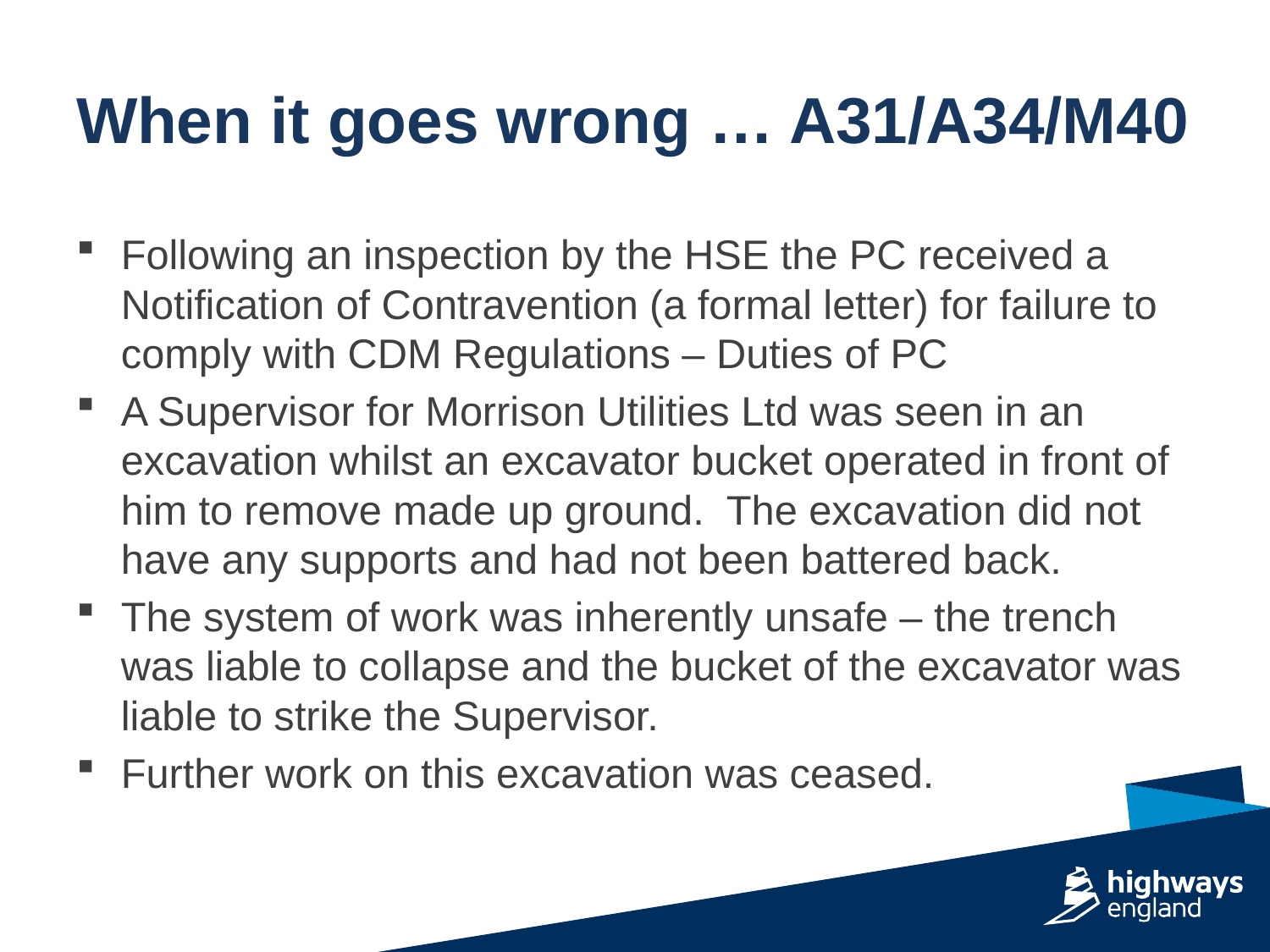

# When it goes wrong … A31/A34/M40
Following an inspection by the HSE the PC received a Notification of Contravention (a formal letter) for failure to comply with CDM Regulations – Duties of PC
A Supervisor for Morrison Utilities Ltd was seen in an excavation whilst an excavator bucket operated in front of him to remove made up ground.  The excavation did not have any supports and had not been battered back.
The system of work was inherently unsafe – the trench was liable to collapse and the bucket of the excavator was liable to strike the Supervisor.
Further work on this excavation was ceased.